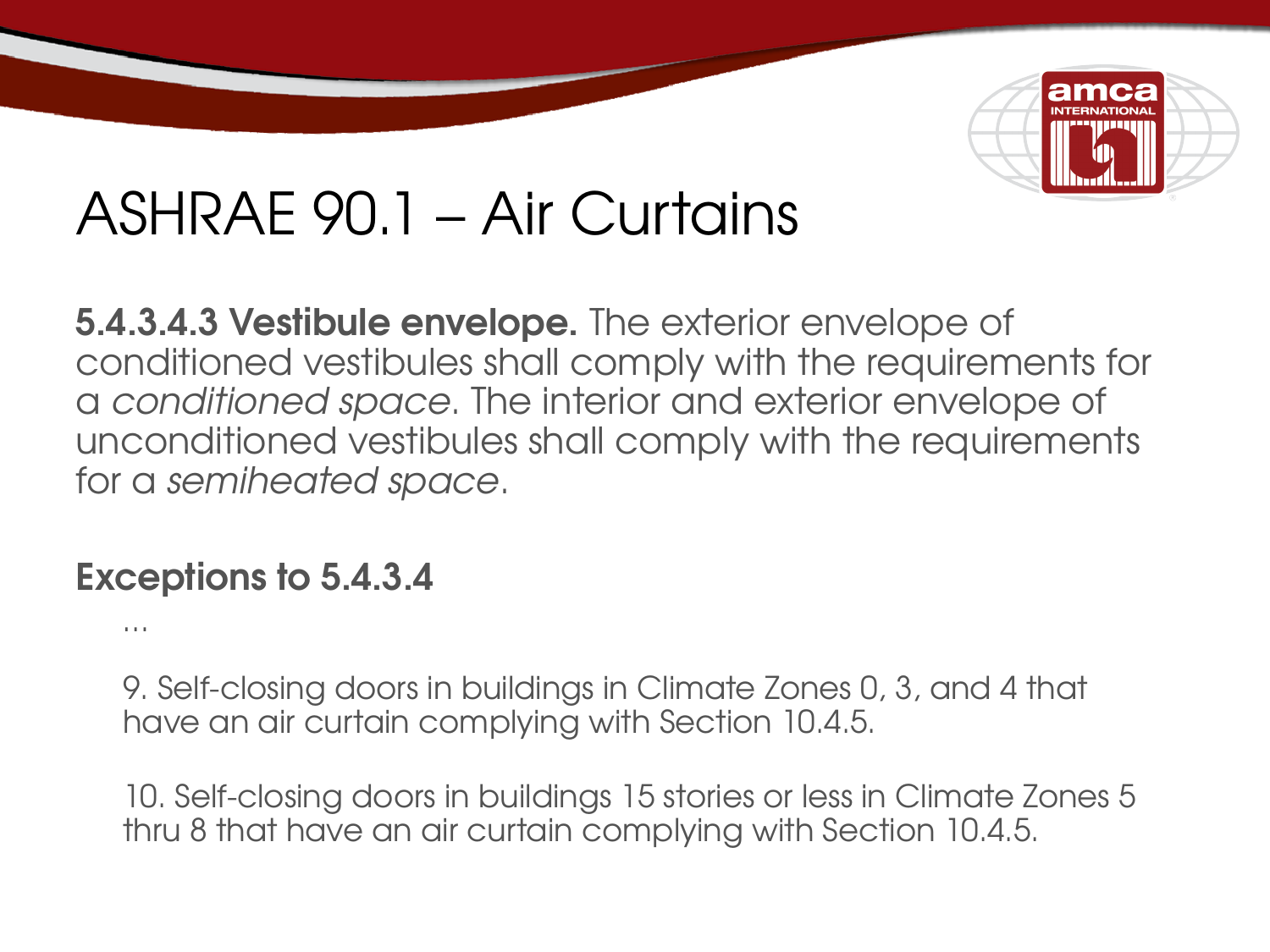

# ASHRAE 90.1 – Air Curtains
5.4.3.4.3 Vestibule envelope. The exterior envelope of conditioned vestibules shall comply with the requirements for a conditioned space. The interior and exterior envelope of unconditioned vestibules shall comply with the requirements for a semiheated space.
Exceptions to 5.4.3.4
…
9. Self-closing doors in buildings in Climate Zones 0, 3, and 4 that have an air curtain complying with Section 10.4.5.
10. Self-closing doors in buildings 15 stories or less in Climate Zones 5 thru 8 that have an air curtain complying with Section 10.4.5.